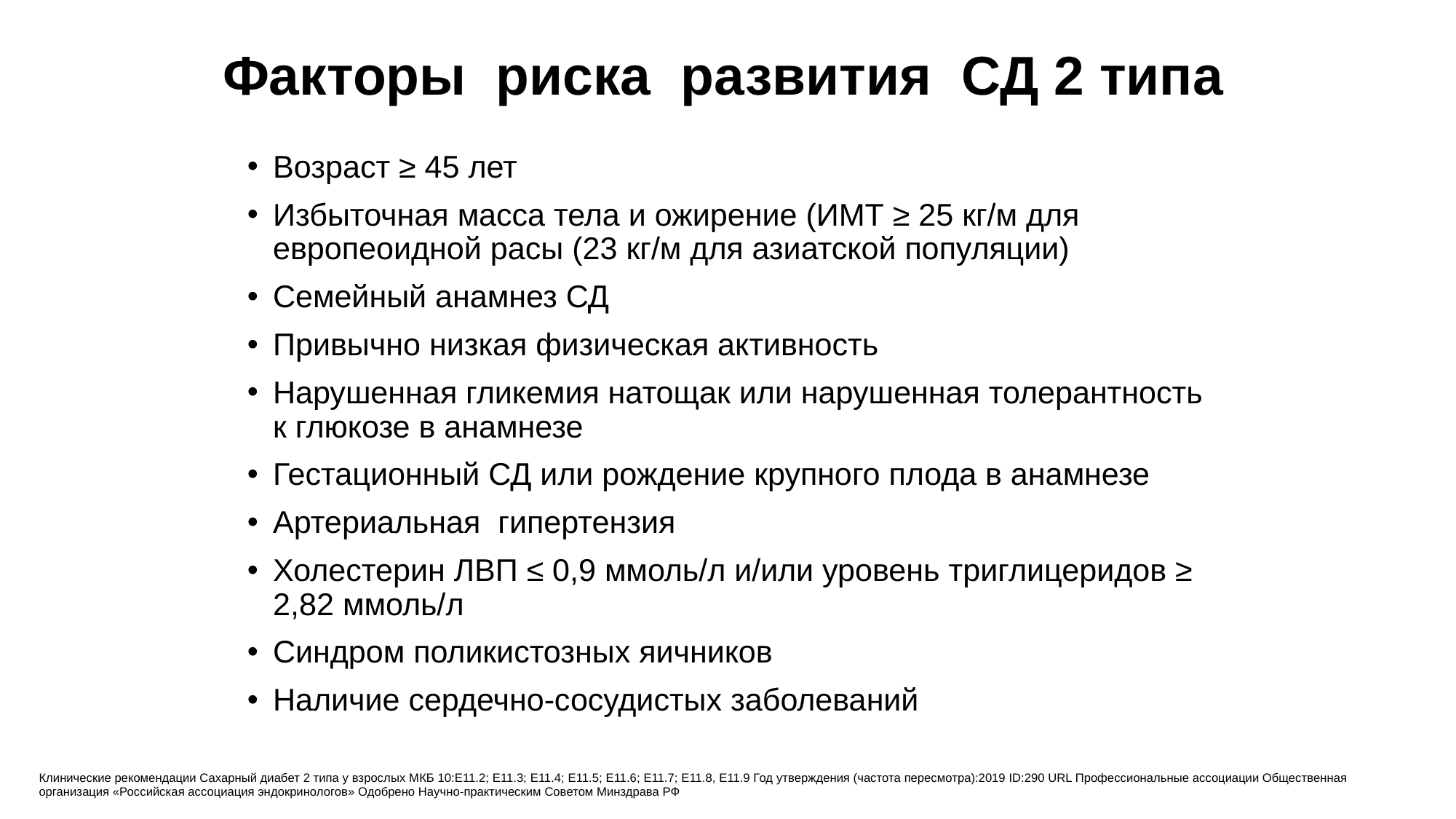

# Факторы  риска  развития  СД 2 типа
Возраст ≥ 45 лет
Избыточная масса тела и ожирение (ИМТ ≥ 25 кг/м для европеоидной расы (23 кг/м для азиатской популяции)
Семейный анамнез СД
Привычно низкая физическая активность
Нарушенная гликемия натощак или нарушенная толерантность к глюкозе в анамнезе
Гестационный СД или рождение крупного плода в анамнезе
Артериальная  гипертензия
Холестерин ЛВП ≤ 0,9 ммоль/л и/или уровень триглицеридов ≥ 2,82 ммоль/л
Синдром поликистозных яичников
Наличие сердечно-сосудистых заболеваний
Клинические рекомендации Сахарный диабет 2 типа у взрослых МКБ 10:Е11.2; E11.3; E11.4; E11.5; E11.6; E11.7; Е11.8, Е11.9 Год утверждения (частота пересмотра):2019 ID:290 URL Профессиональные ассоциации Общественная организация «Российская ассоциация эндокринологов» Одобрено Научно-практическим Советом Минздрава РФ